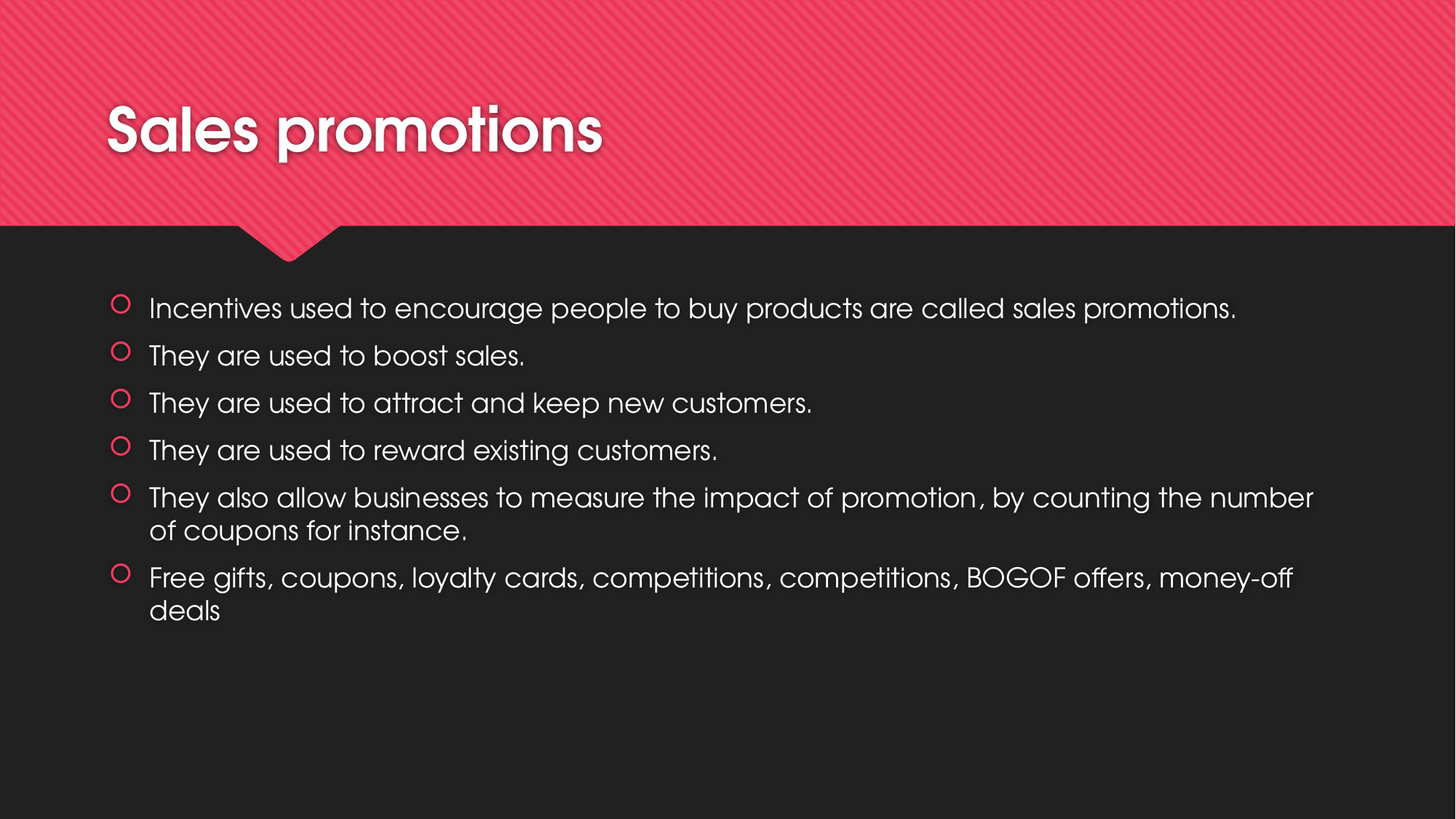

# Sales promotions
Incentives used to encourage people to buy products are called sales promotions.
They are used to boost sales.
They are used to attract and keep new customers.
They are used to reward existing customers.
They also allow businesses to measure the impact of promotion, by counting the number of coupons for instance.
Free gifts, coupons, loyalty cards, competitions, competitions, BOGOF offers, money-off deals